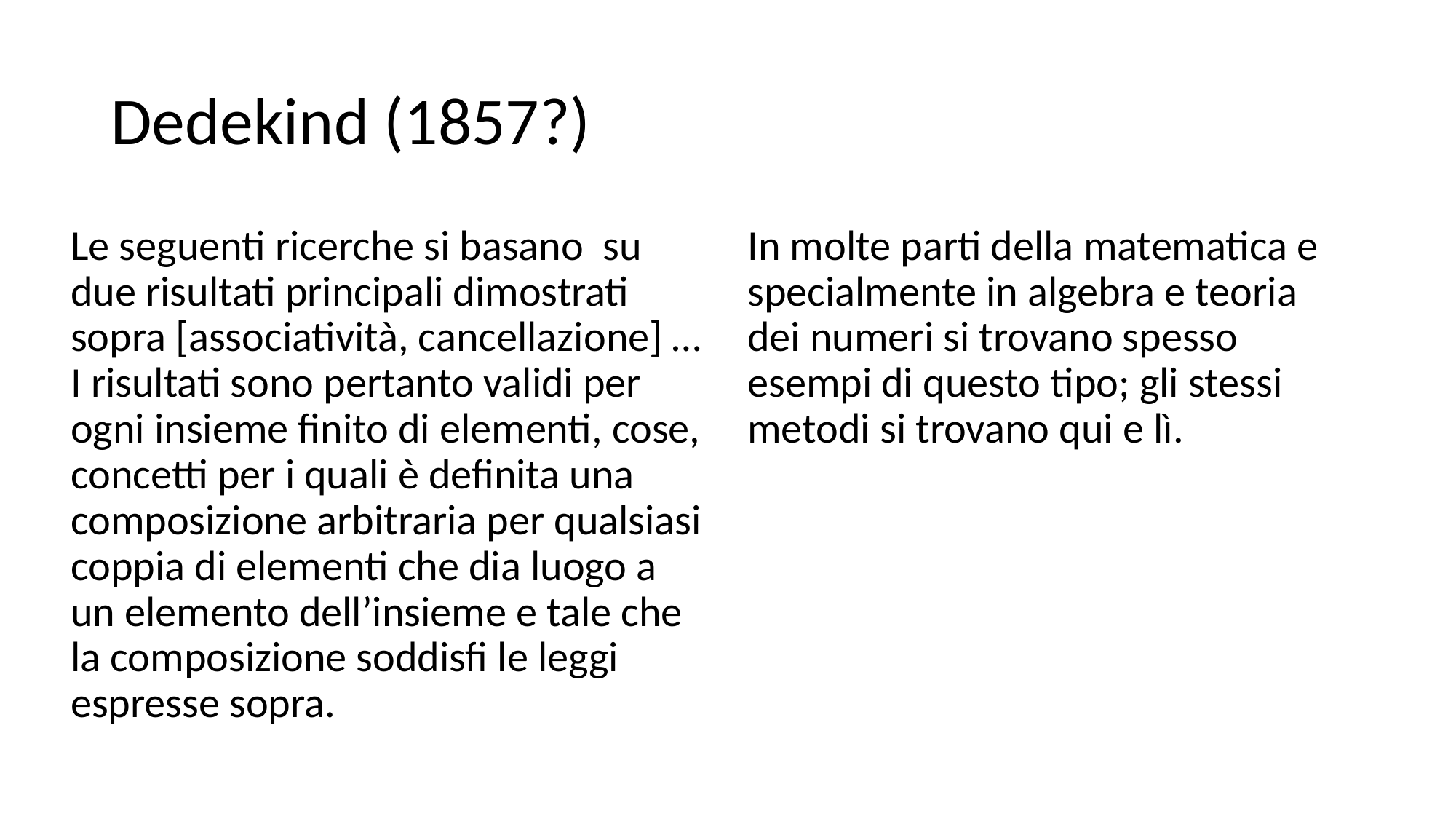

# Dedekind (1857?)
Le seguenti ricerche si basano  su due risultati principali dimostrati sopra [associatività, cancellazione] … I risultati sono pertanto validi per ogni insieme finito di elementi, cose, concetti per i quali è definita una composizione arbitraria per qualsiasi coppia di elementi che dia luogo a un elemento dell’insieme e tale che la composizione soddisfi le leggi espresse sopra.
In molte parti della matematica e specialmente in algebra e teoria dei numeri si trovano spesso esempi di questo tipo; gli stessi metodi si trovano qui e lì.